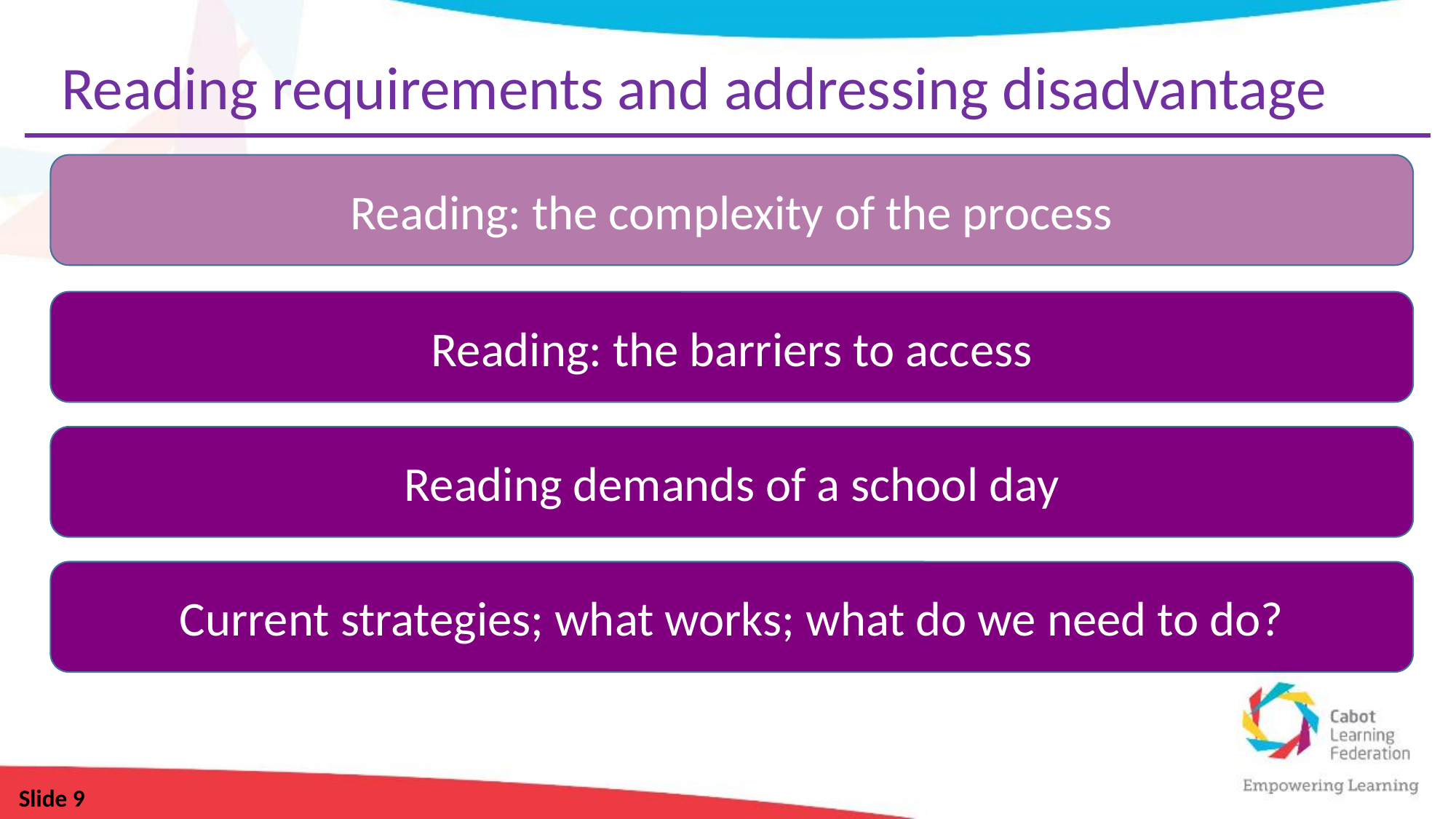

Reading requirements and addressing disadvantage

Reading: the complexity of the process

Reading: the barriers to access
Reading demands of a school day
Current strategies; what works; what do we need to do?
Slide 9